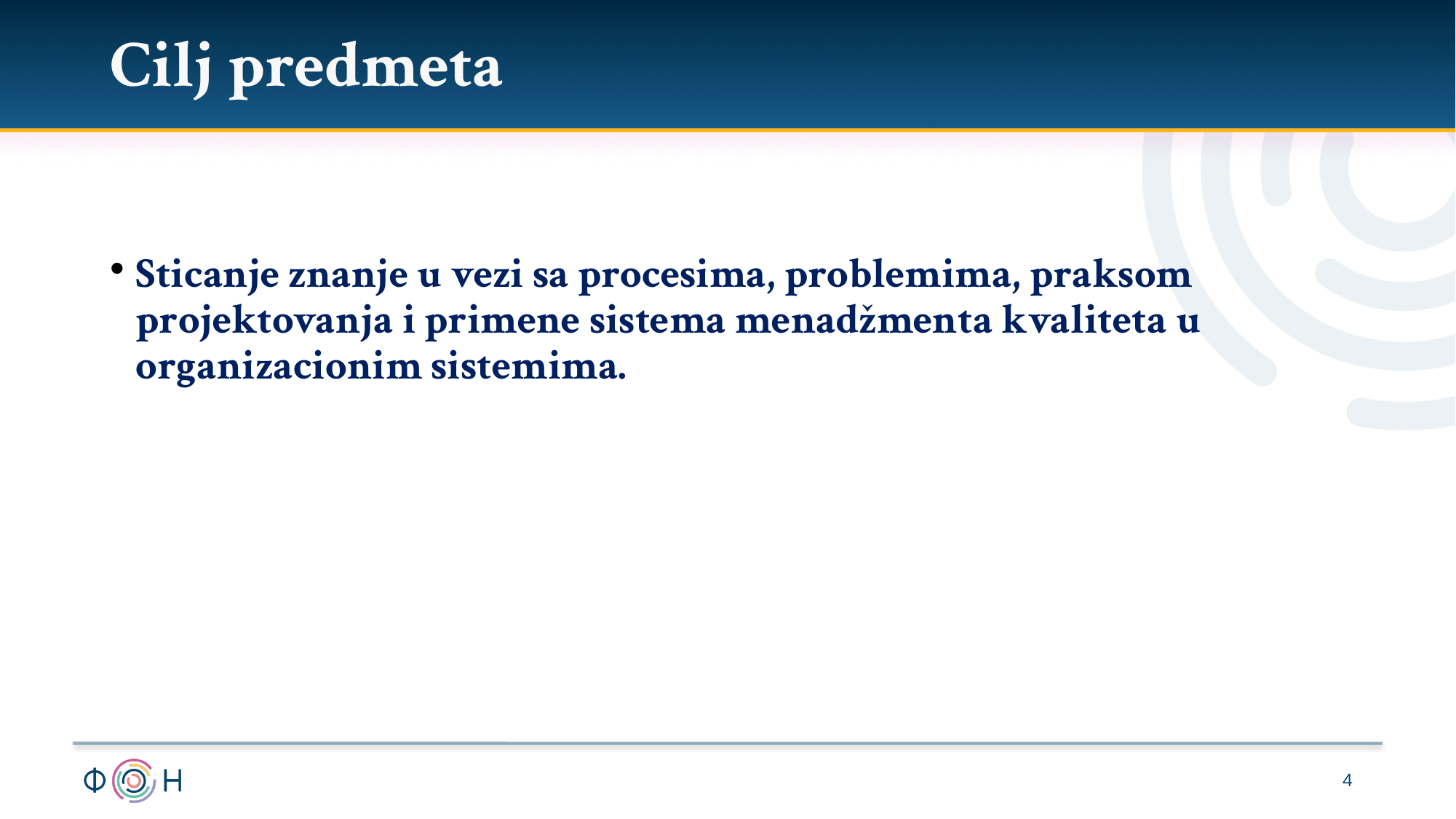

Cilj predmeta
Sticanje znanje u vezi sa procesima, problemima, praksom projektovanja i primene sistema menadžmenta kvaliteta u organizacionim sistemima.

4